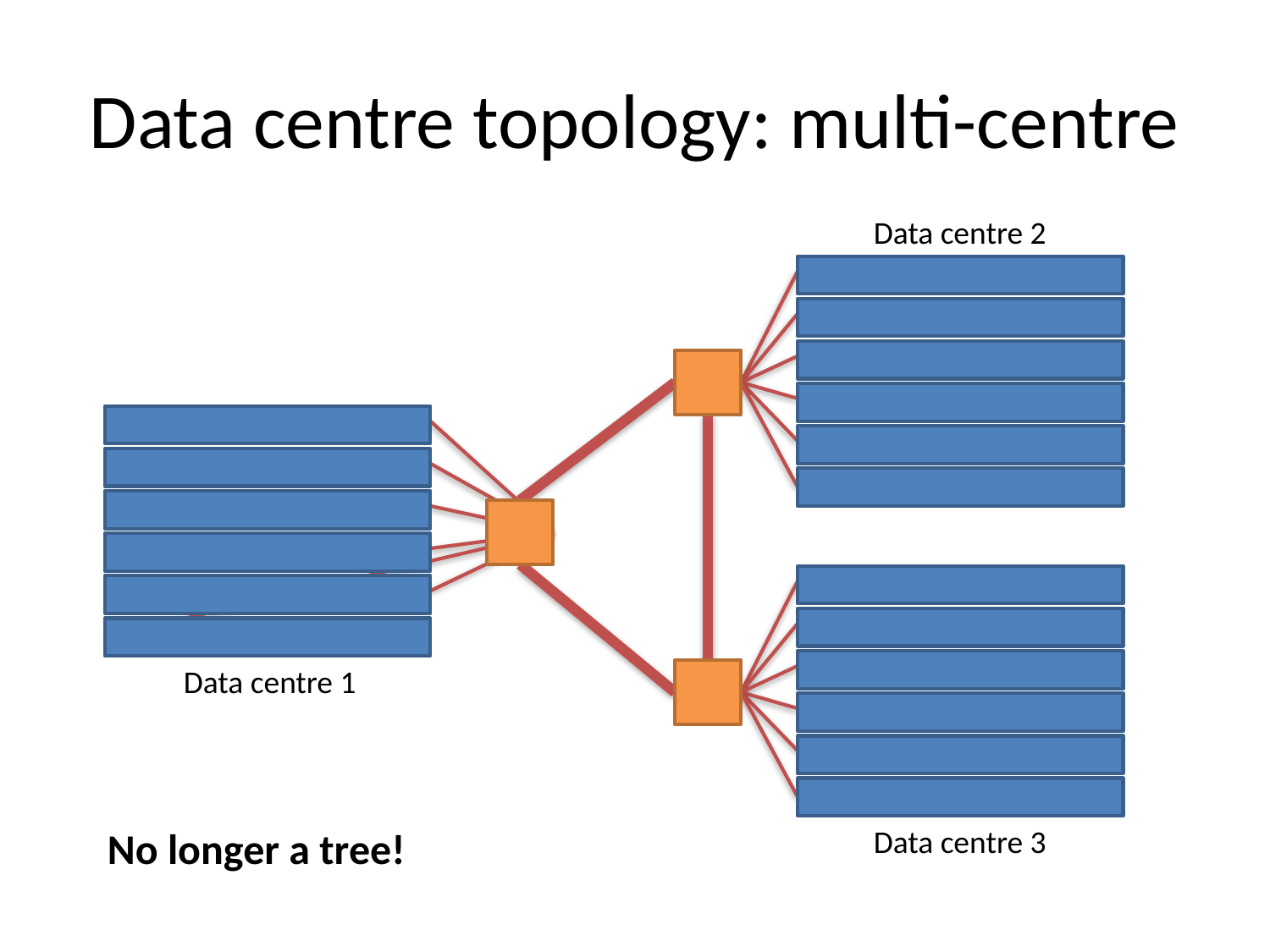

# Data centre topology: multi-centre
Data centre 2

Data centre 1

No longer a tree!
Data centre 3